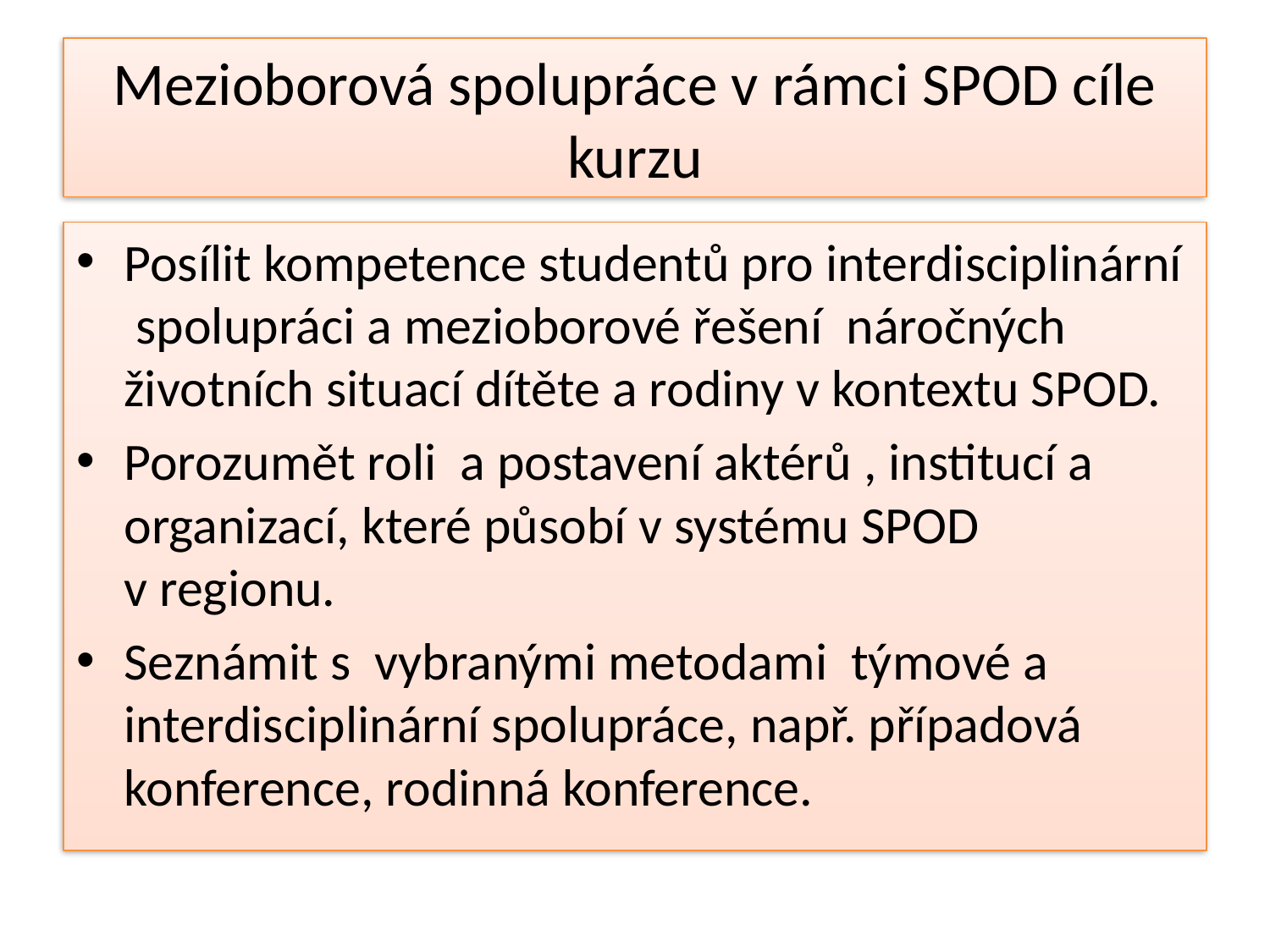

# Mezioborová spolupráce v rámci SPOD cíle kurzu
Posílit kompetence studentů pro interdisciplinární  spolupráci a mezioborové řešení  náročných životních situací dítěte a rodiny v kontextu SPOD.
Porozumět roli  a postavení aktérů , institucí a organizací, které působí v systému SPOD v regionu.
Seznámit s  vybranými metodami  týmové a interdisciplinární spolupráce, např. případová konference, rodinná konference.